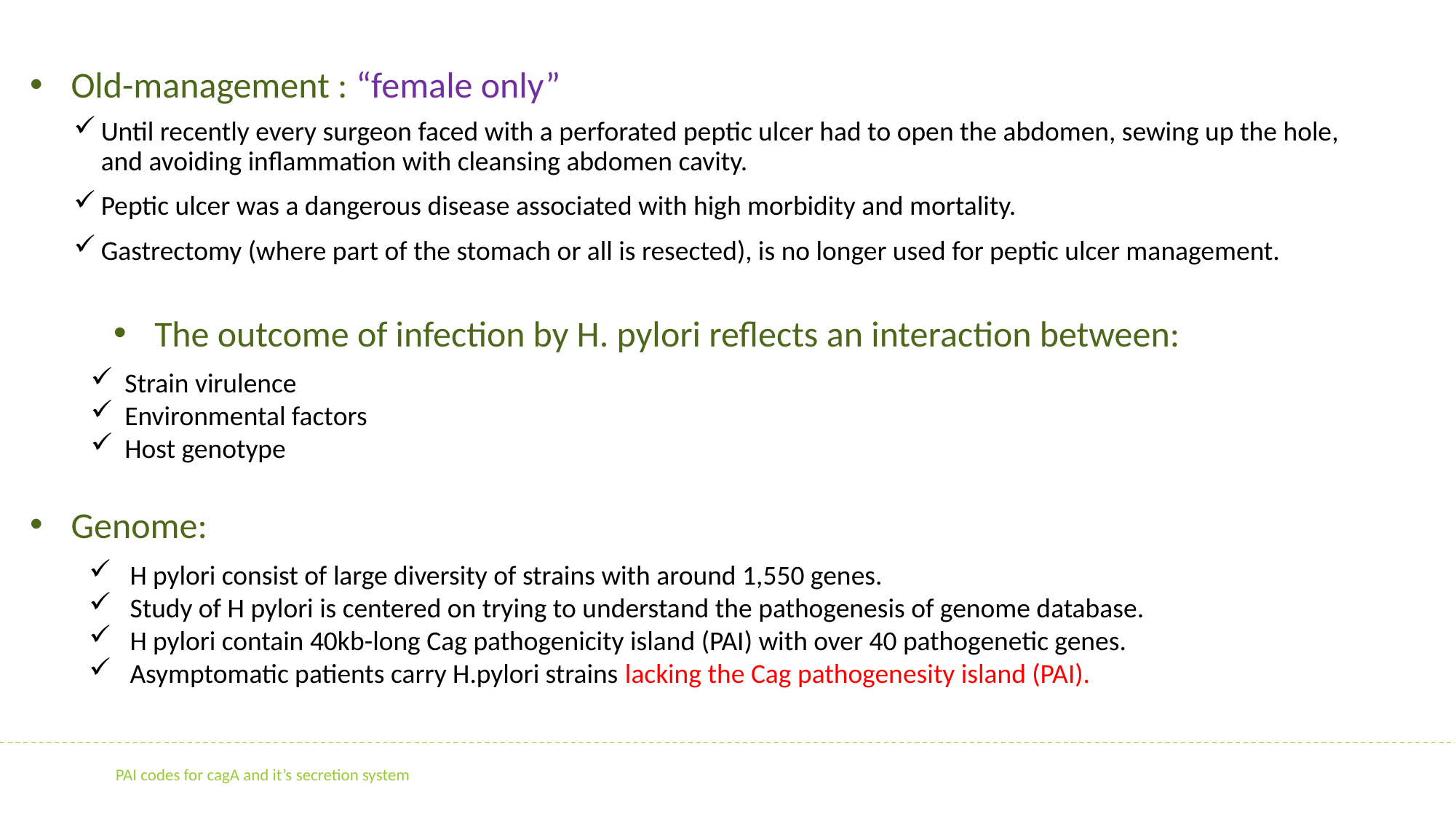

Old-management : “female only”
Until recently every surgeon faced with a perforated peptic ulcer had to open the abdomen, sewing up the hole, and avoiding inflammation with cleansing abdomen cavity.
Peptic ulcer was a dangerous disease associated with high morbidity and mortality.
Gastrectomy (where part of the stomach or all is resected), is no longer used for peptic ulcer management.
The outcome of infection by H. pylori reflects an interaction between:
Strain virulence
Environmental factors
Host genotype
Genome:
H pylori consist of large diversity of strains with around 1,550 genes.
Study of H pylori is centered on trying to understand the pathogenesis of genome database.
H pylori contain 40kb-long Cag pathogenicity island (PAI) with over 40 pathogenetic genes.
Asymptomatic patients carry H.pylori strains lacking the Cag pathogenesity island (PAI).
PAI codes for cagA and it’s secretion system